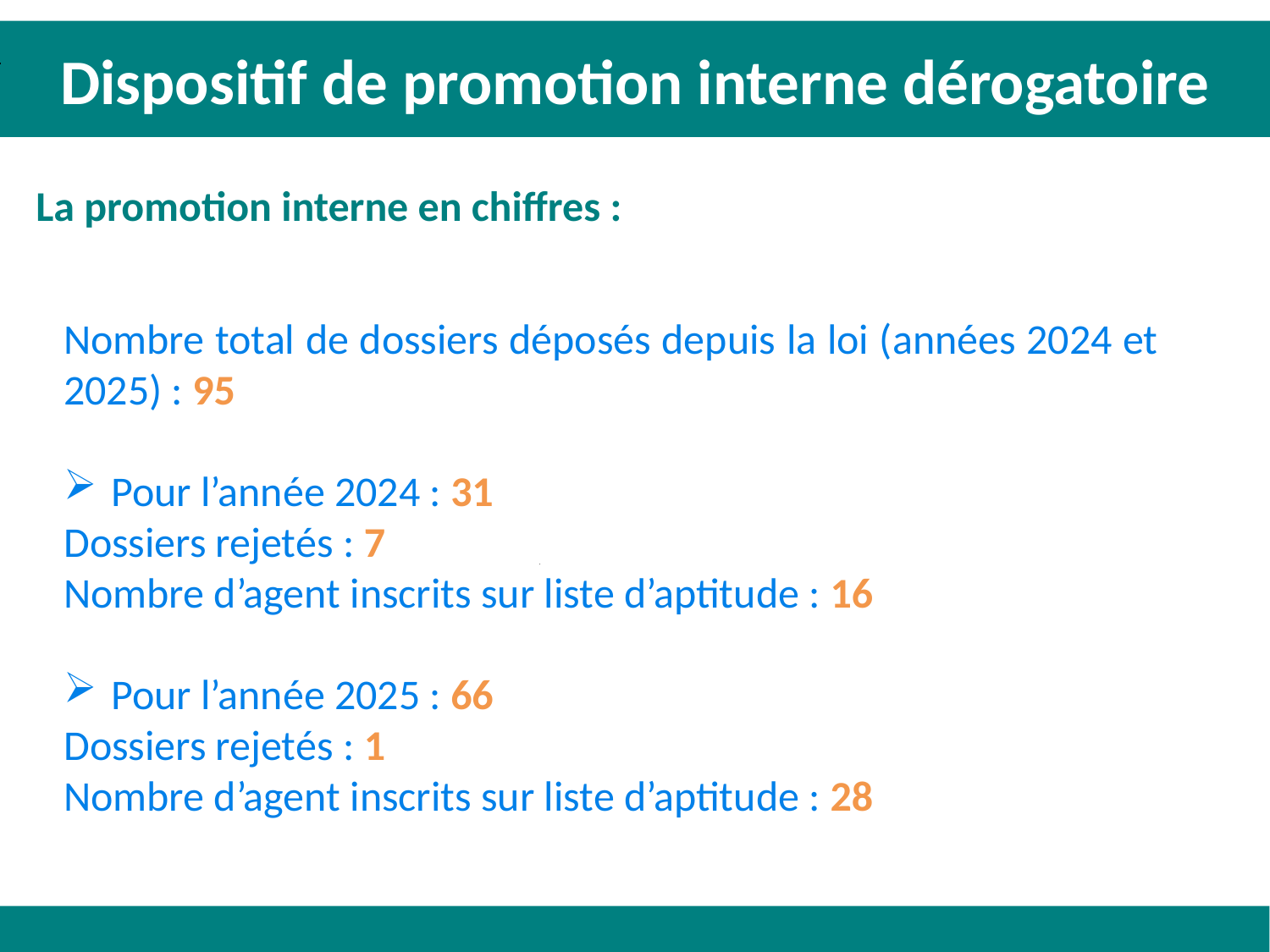

Dispositif de promotion interne dérogatoire

La promotion interne en chiffres :

Nombre total de dossiers déposés depuis la loi (années 2024 et 2025) : 95

Pour l’année 2024 : 31
Dossiers rejetés : 7
Nombre d’agent inscrits sur liste d’aptitude : 16

Pour l’année 2025 : 66
Dossiers rejetés : 1
Nombre d’agent inscrits sur liste d’aptitude : 28